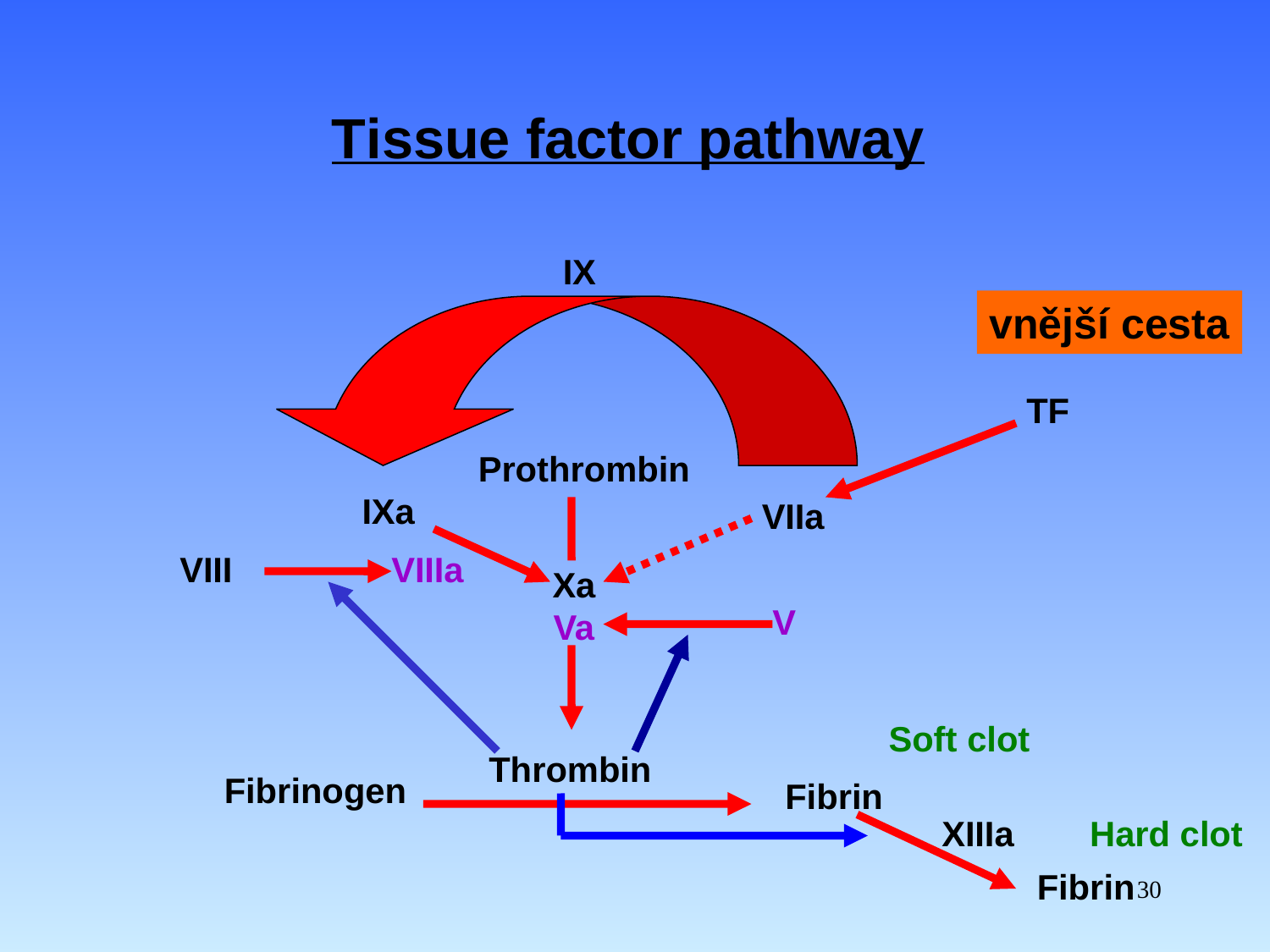

Tissue factor pathway
IX
vnější cesta

TF

Prothrombin
IXa
VIIa

VIII
VIIIa
Xa

V
Va

Soft clot
Thrombin
Fibrinogen
Fibrin

XIIIa
Hard clot

Fibrin
30